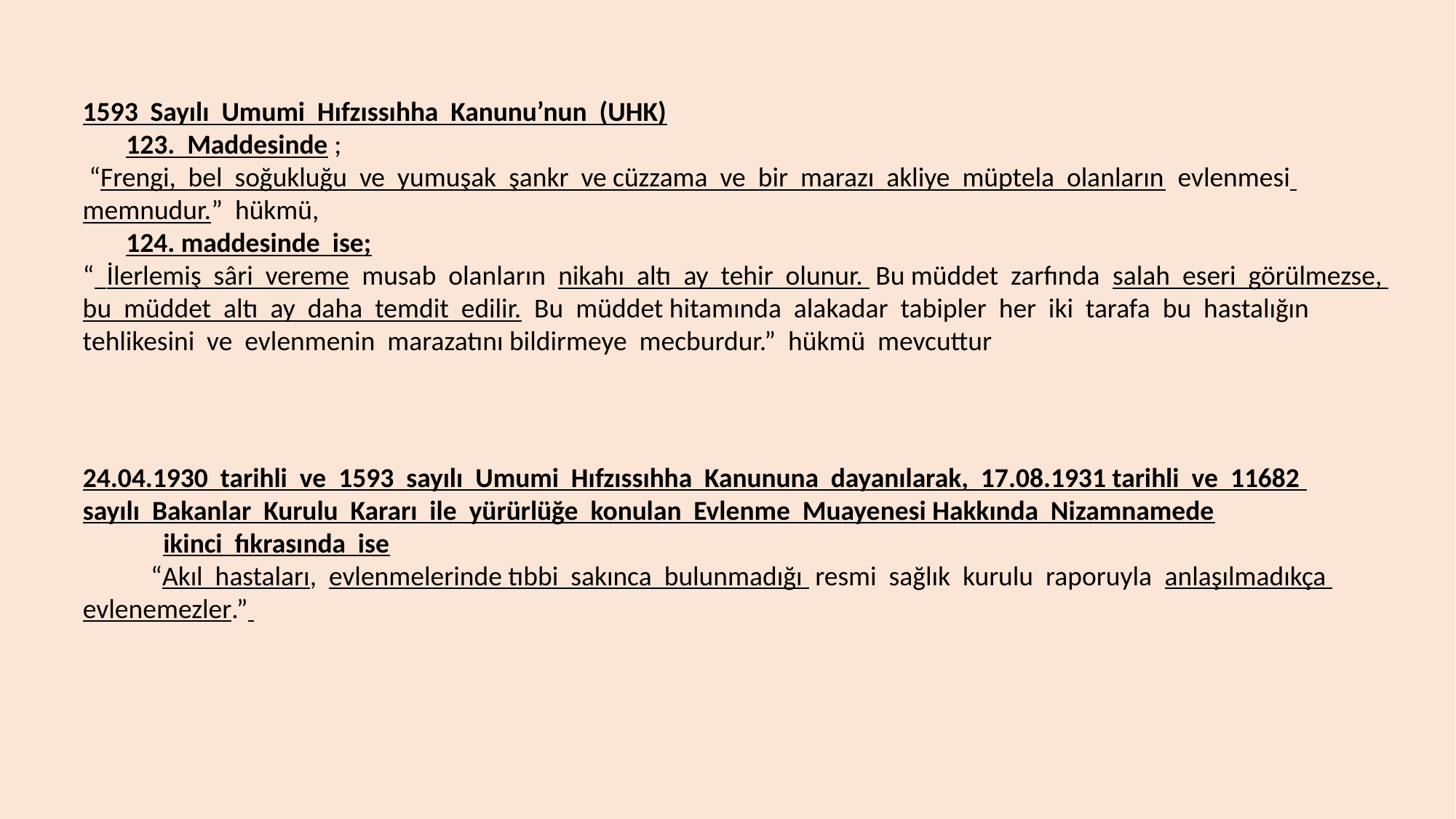

1593  Sayılı  Umumi  Hıfzıssıhha  Kanunu’nun  (UHK)
       123.  Maddesinde ;
 “Frengi,  bel  soğukluğu  ve  yumuşak  şankr  ve cüzzama  ve  bir  marazı  akliye  müptela  olanların  evlenmesi  memnudur.”  hükmü,
       124. maddesinde  ise;
“  İlerlemiş  sâri  vereme  musab  olanların  nikahı  altı  ay  tehir  olunur.  Bu müddet  zarfında  salah  eseri  görülmezse,  bu  müddet  altı  ay  daha  temdit  edilir.  Bu  müddet hitamında  alakadar  tabipler  her  iki  tarafa  bu  hastalığın  tehlikesini  ve  evlenmenin  marazatını bildirmeye  mecburdur.”  hükmü  mevcuttur
24.04.1930  tarihli  ve  1593  sayılı  Umumi  Hıfzıssıhha  Kanununa  dayanılarak,  17.08.1931 tarihli  ve  11682  sayılı  Bakanlar  Kurulu  Kararı  ile  yürürlüğe  konulan  Evlenme  Muayenesi Hakkında  Nizamnamede
             ikinci  fıkrasında  ise
           “Akıl  hastaları,  evlenmelerinde tıbbi  sakınca  bulunmadığı  resmi  sağlık  kurulu  raporuyla  anlaşılmadıkça  evlenemezler.”